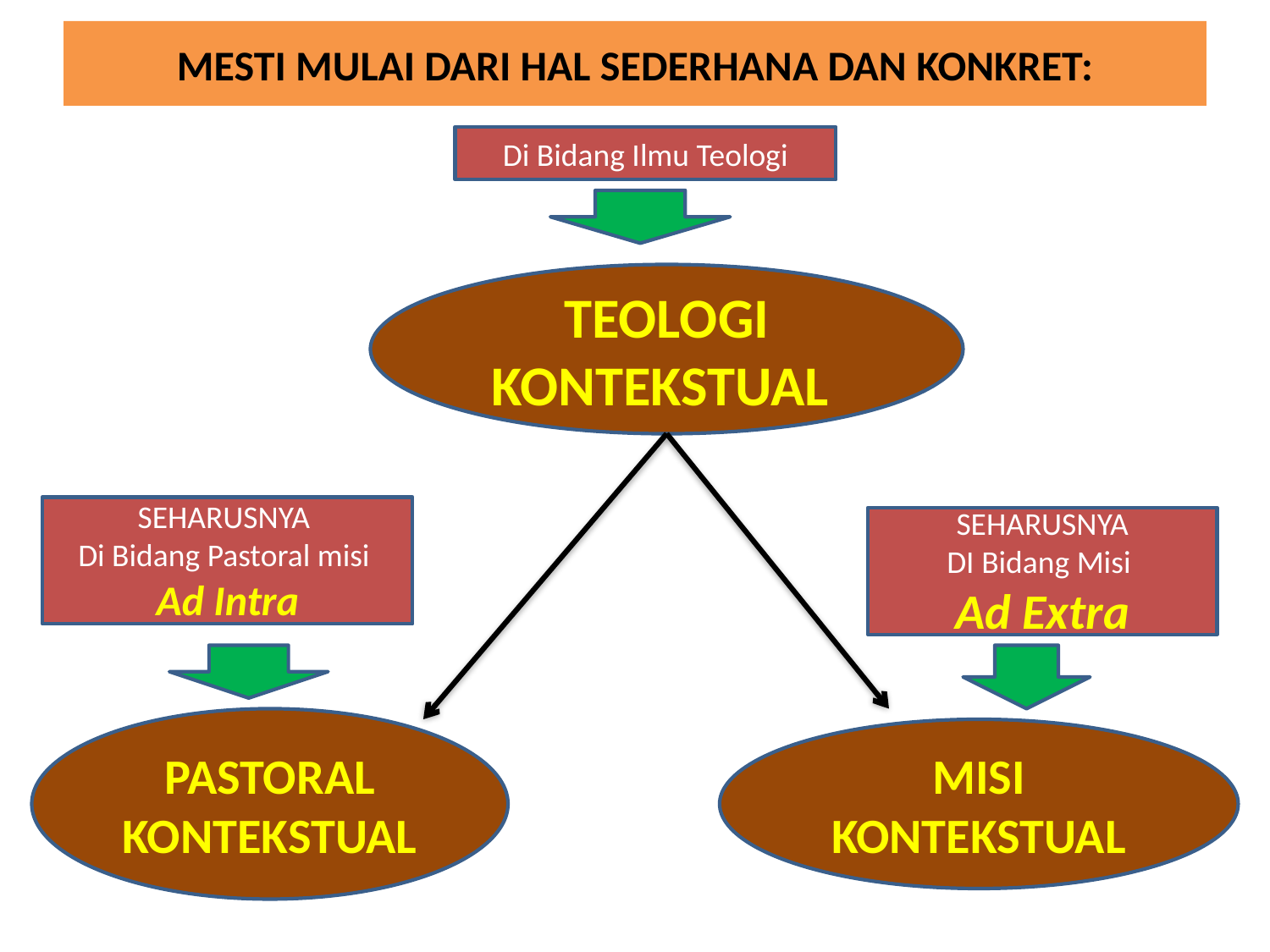

# MESTI MULAI DARI HAL SEDERHANA DAN KONKRET:
Di Bidang Ilmu Teologi

TEOLOGI KONTEKSTUAL
SEHARUSNYA
Di Bidang Pastoral misi
Ad Intra
SEHARUSNYA
DI Bidang Misi
Ad Extra

PASTORAL KONTEKSTUAL
MISI KONTEKSTUAL